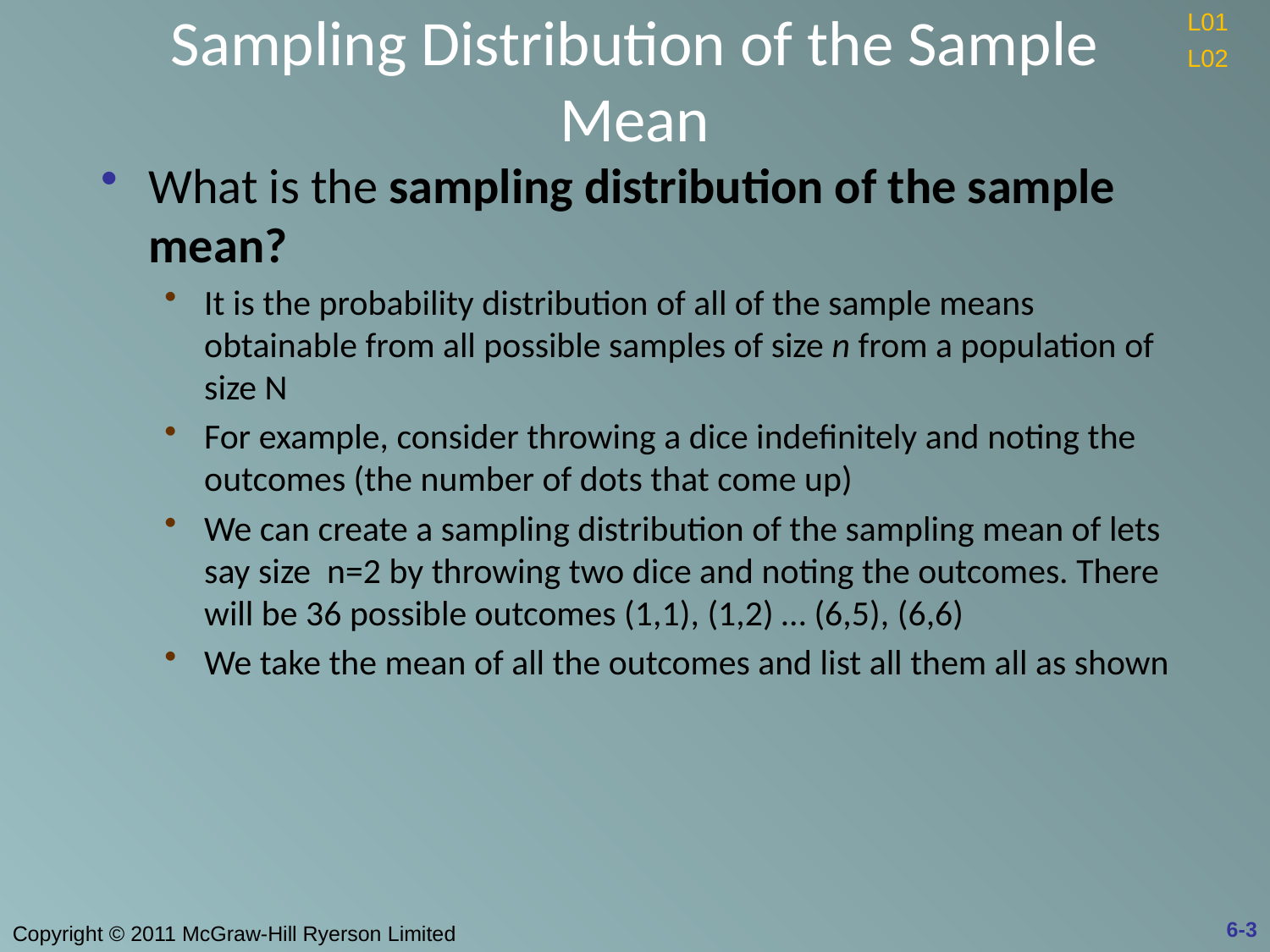

# Sampling Distribution of the Sample Mean
L01
L02
What is the sampling distribution of the sample mean?
It is the probability distribution of all of the sample means obtainable from all possible samples of size n from a population of size N
For example, consider throwing a dice indefinitely and noting the outcomes (the number of dots that come up)
We can create a sampling distribution of the sampling mean of lets say size  n=2 by throwing two dice and noting the outcomes. There will be 36 possible outcomes (1,1), (1,2) … (6,5), (6,6)
We take the mean of all the outcomes and list all them all as shown

6-3